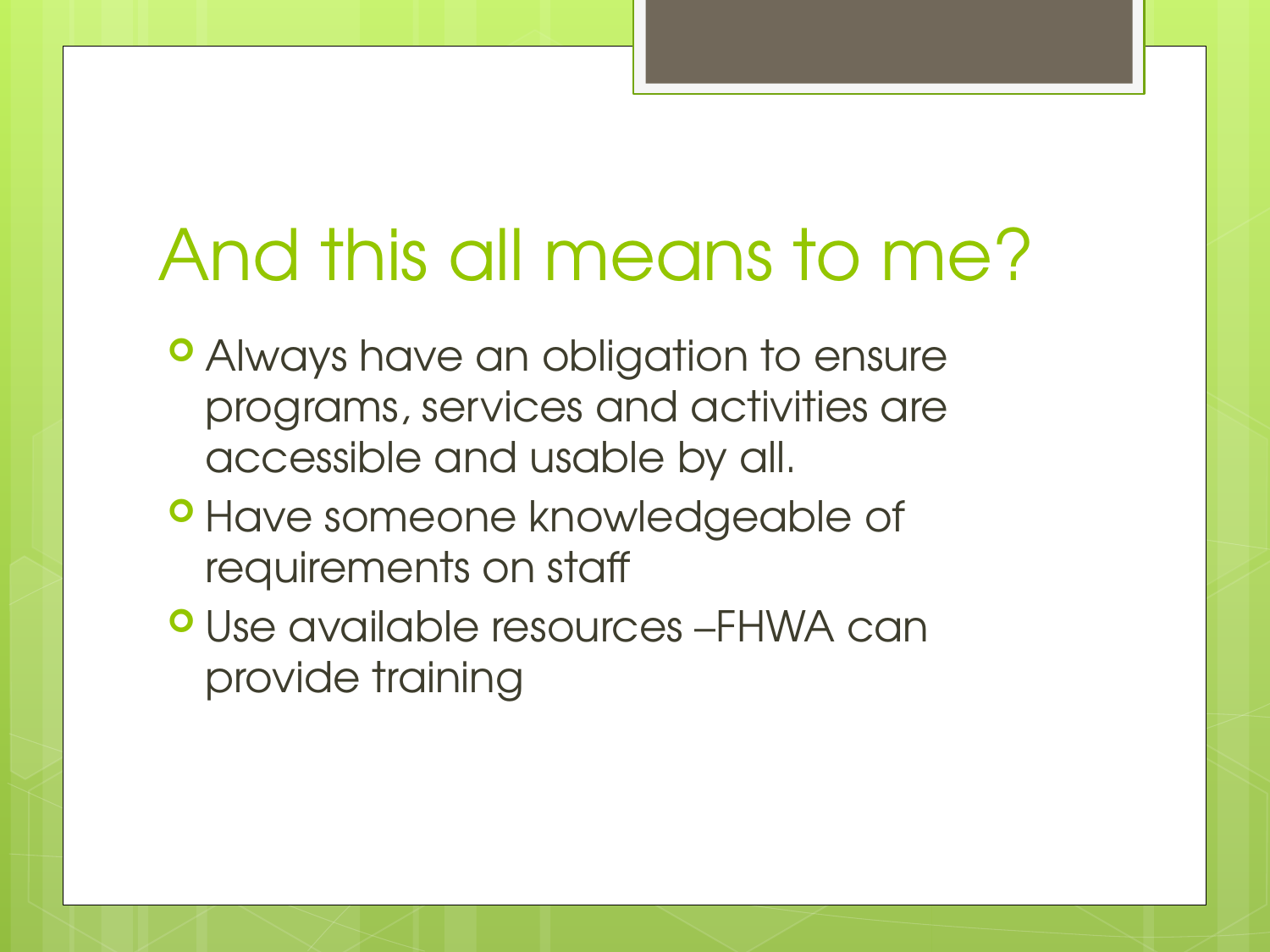

# And this all means to me?
Always have an obligation to ensure programs, services and activities are accessible and usable by all.
Have someone knowledgeable of requirements on staff
Use available resources –FHWA can provide training